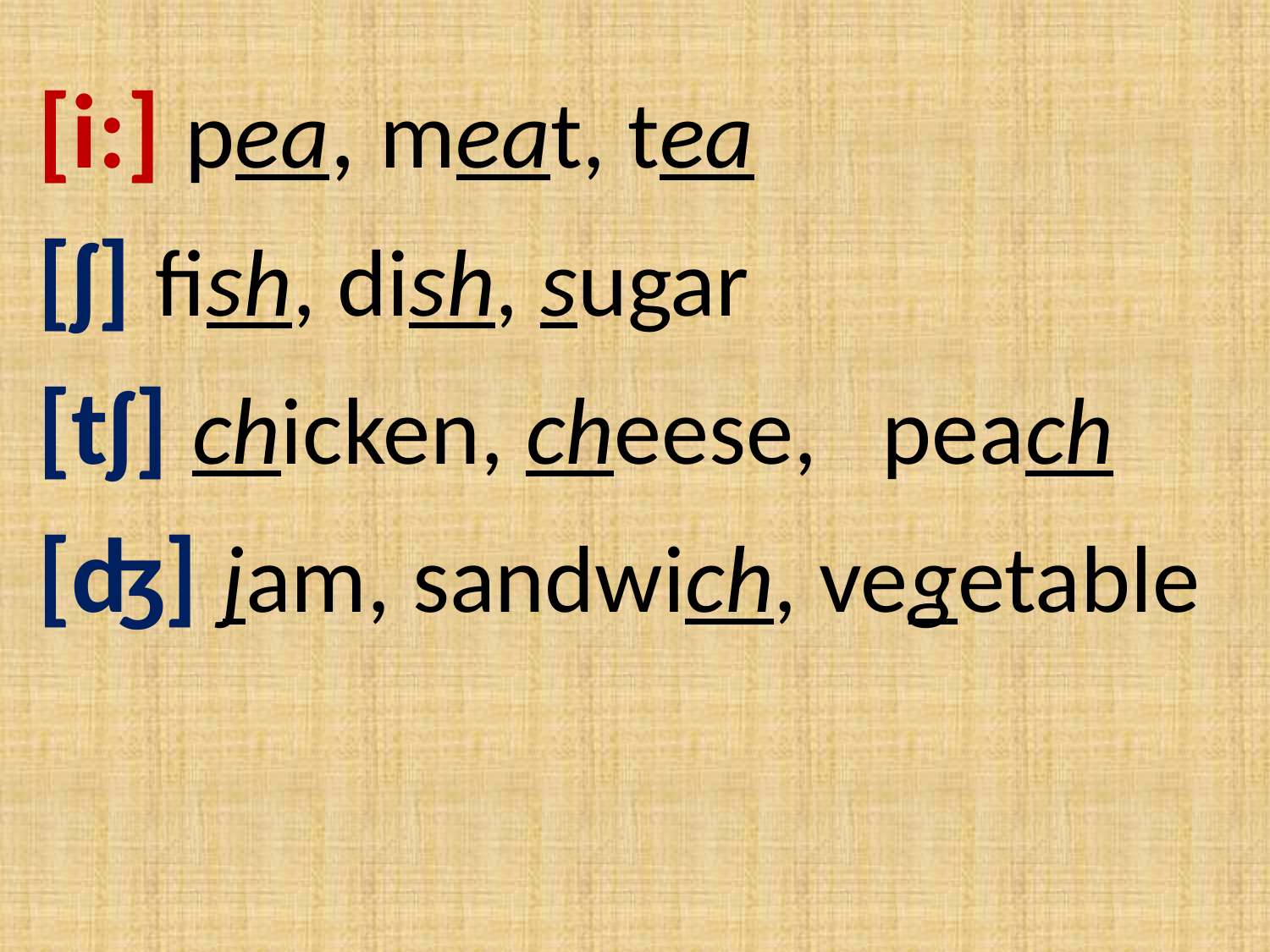

#
[i:] pea, meat, tea
[ʃ] fish, dish, sugar
[tʃ] chicken, cheese,   peach
[ʤ] jam, sandwich, vegetable